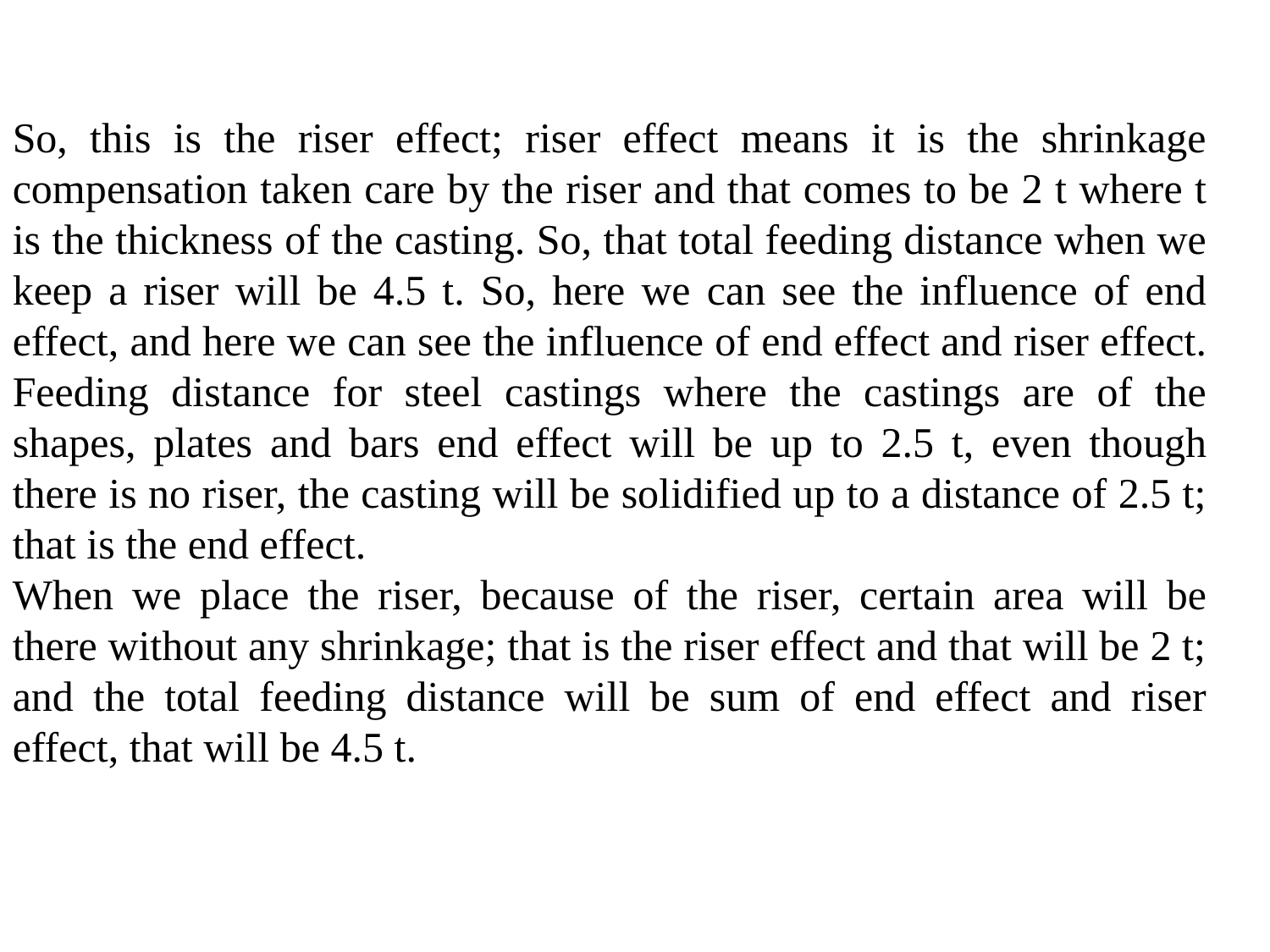

So, this is the riser effect; riser effect means it is the shrinkage compensation taken care by the riser and that comes to be 2 t where t is the thickness of the casting. So, that total feeding distance when we keep a riser will be 4.5 t. So, here we can see the influence of end effect, and here we can see the influence of end effect and riser effect.
Feeding distance for steel castings where the castings are of the shapes, plates and bars end effect will be up to 2.5 t, even though there is no riser, the casting will be solidified up to a distance of 2.5 t; that is the end effect.
When we place the riser, because of the riser, certain area will be there without any shrinkage; that is the riser effect and that will be 2 t; and the total feeding distance will be sum of end effect and riser effect, that will be 4.5 t.